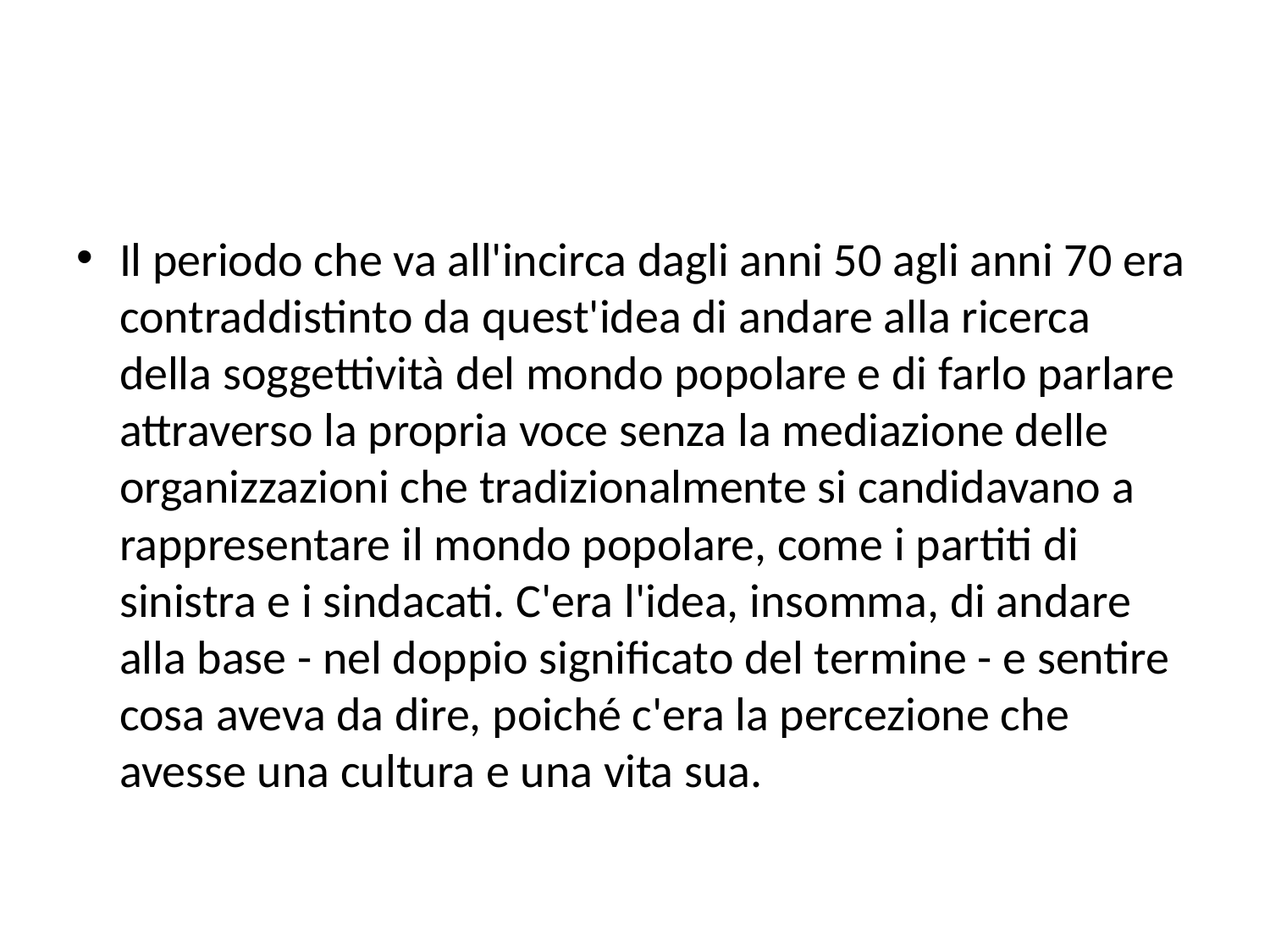

#
Il periodo che va all'incirca dagli anni 50 agli anni 70 era contraddistinto da quest'idea di andare alla ricerca della soggettività del mondo popolare e di farlo parlare attraverso la propria voce senza la mediazione delle organizzazioni che tradizionalmente si candidavano a rappresentare il mondo popolare, come i partiti di sinistra e i sindacati. C'era l'idea, insomma, di andare alla base - nel doppio significato del termine - e sentire cosa aveva da dire, poiché c'era la percezione che avesse una cultura e una vita sua.